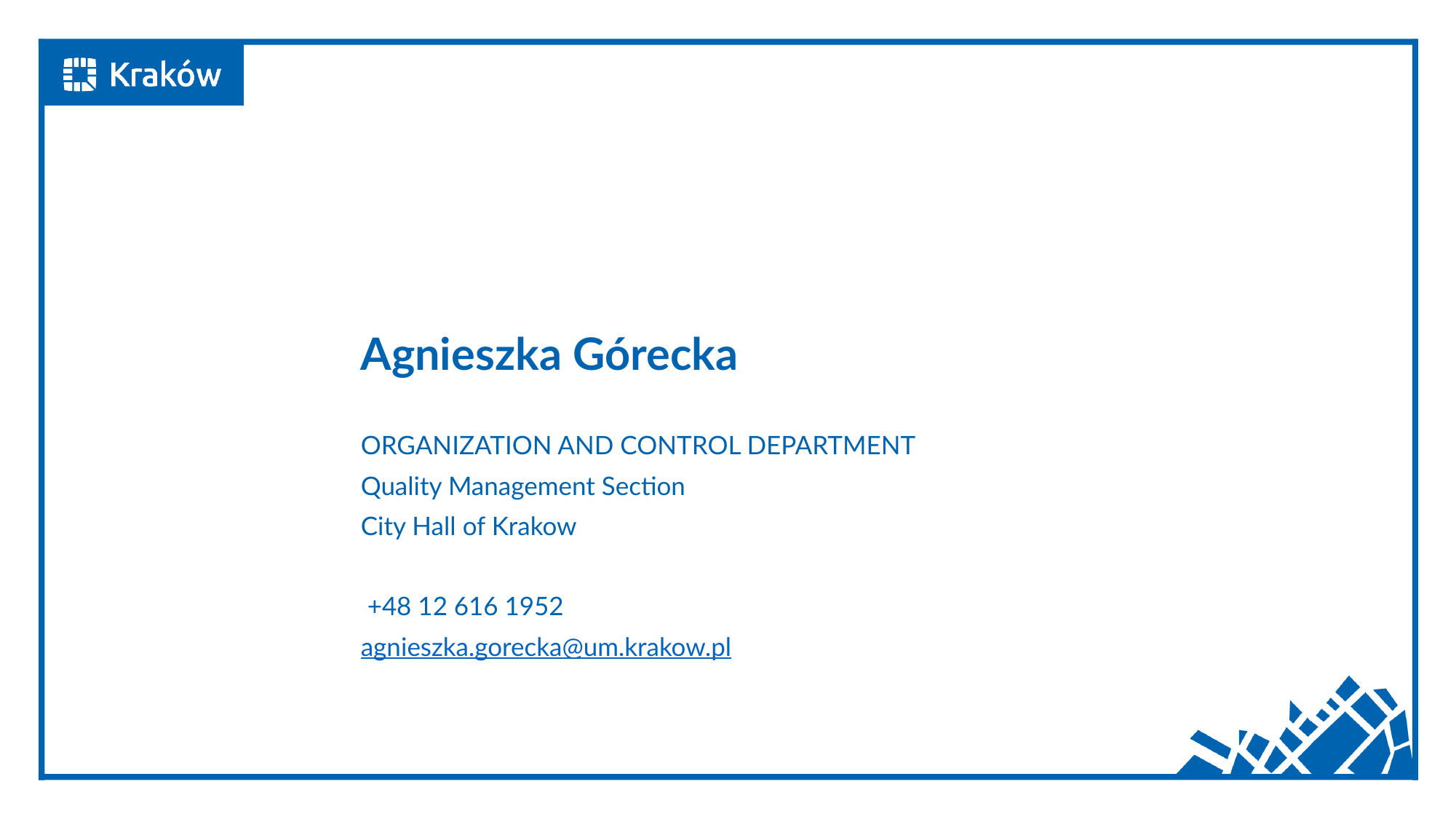

Agnieszka Górecka

ORGANIZATION AND CONTROL DEPARTMENT
Quality Management Section
City Hall of Krakow

 +48 12 616 1952
agnieszka.gorecka@um.krakow.pl